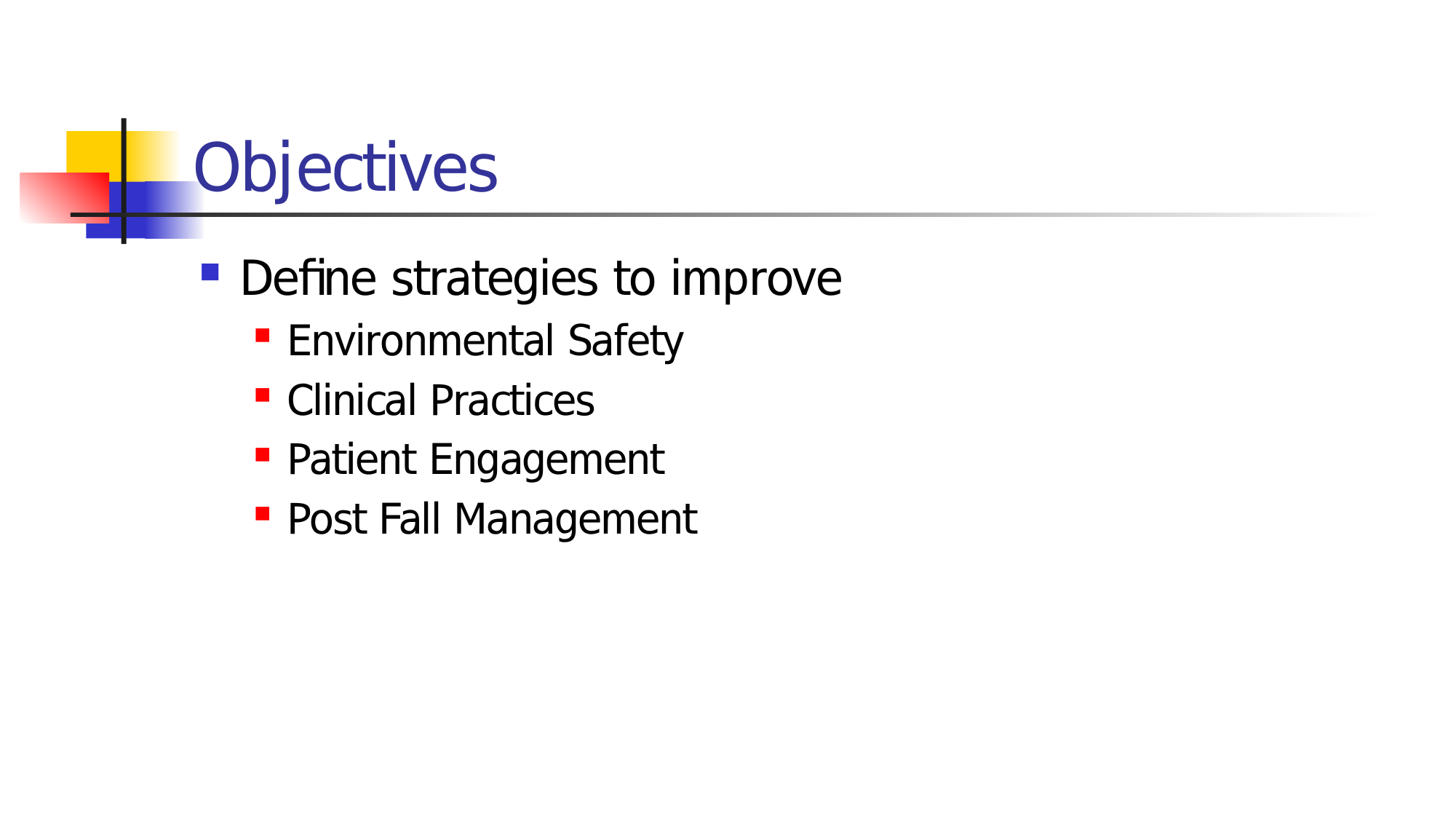

# Objectives
Define strategies to improve
Environmental Safety
Clinical Practices
Patient Engagement
Post Fall Management